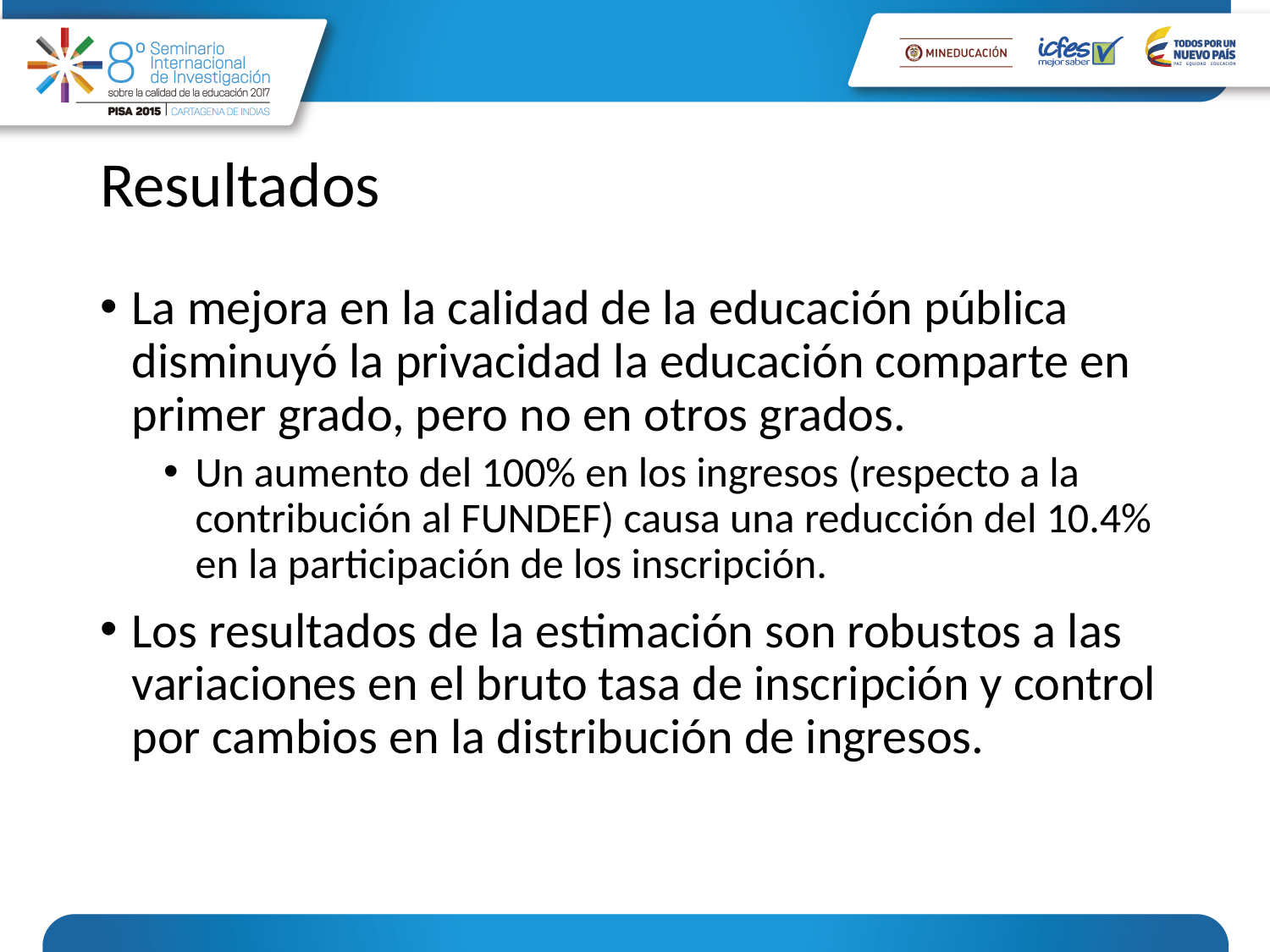

# Resultados
La mejora en la calidad de la educación pública disminuyó la privacidad la educación comparte en primer grado, pero no en otros grados.
Un aumento del 100% en los ingresos (respecto a la contribución al FUNDEF) causa una reducción del 10.4% en la participación de los inscripción.
Los resultados de la estimación son robustos a las variaciones en el bruto tasa de inscripción y control por cambios en la distribución de ingresos.